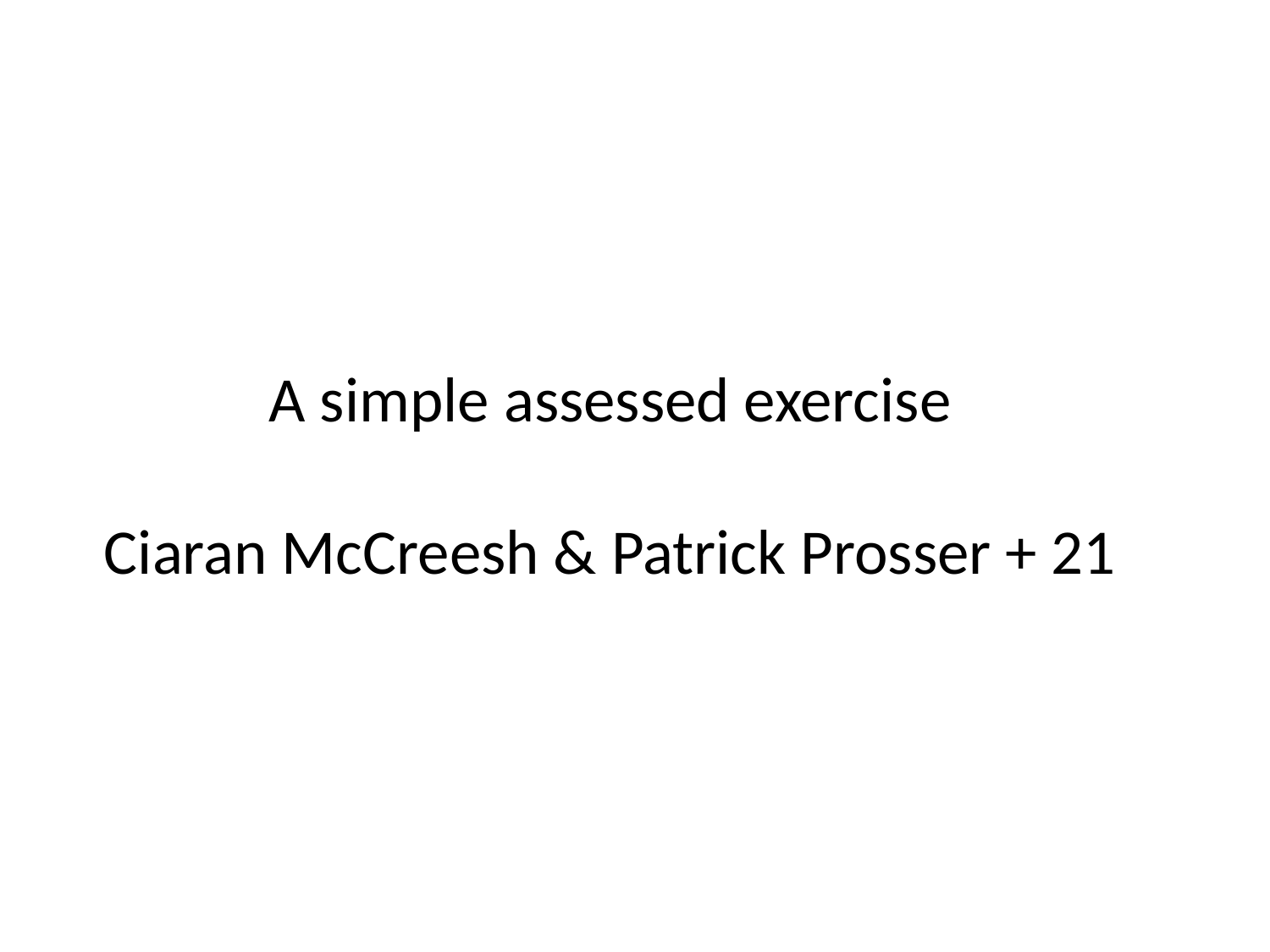

A simple assessed exercise

Ciaran McCreesh & Patrick Prosser + 21